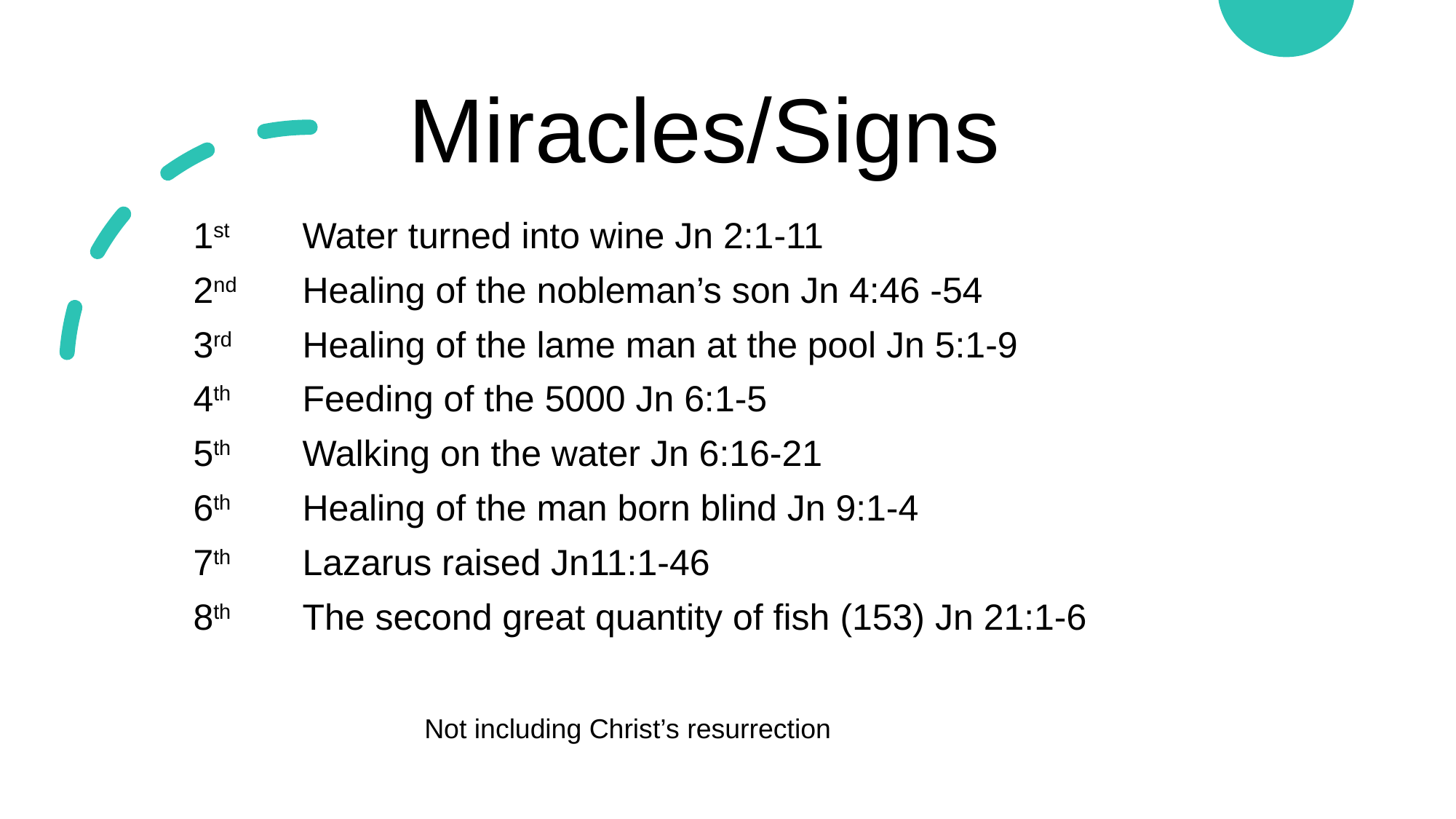

# Miracles/Signs
1st	Water turned into wine Jn 2:1-11
2nd	Healing of the nobleman’s son Jn 4:46 -54
3rd	Healing of the lame man at the pool Jn 5:1-9
4th 	Feeding of the 5000 Jn 6:1-5
5th	Walking on the water Jn 6:16-21
6th	Healing of the man born blind Jn 9:1-4
7th	Lazarus raised Jn11:1-46
8th	The second great quantity of fish (153) Jn 21:1-6
Not including Christ’s resurrection